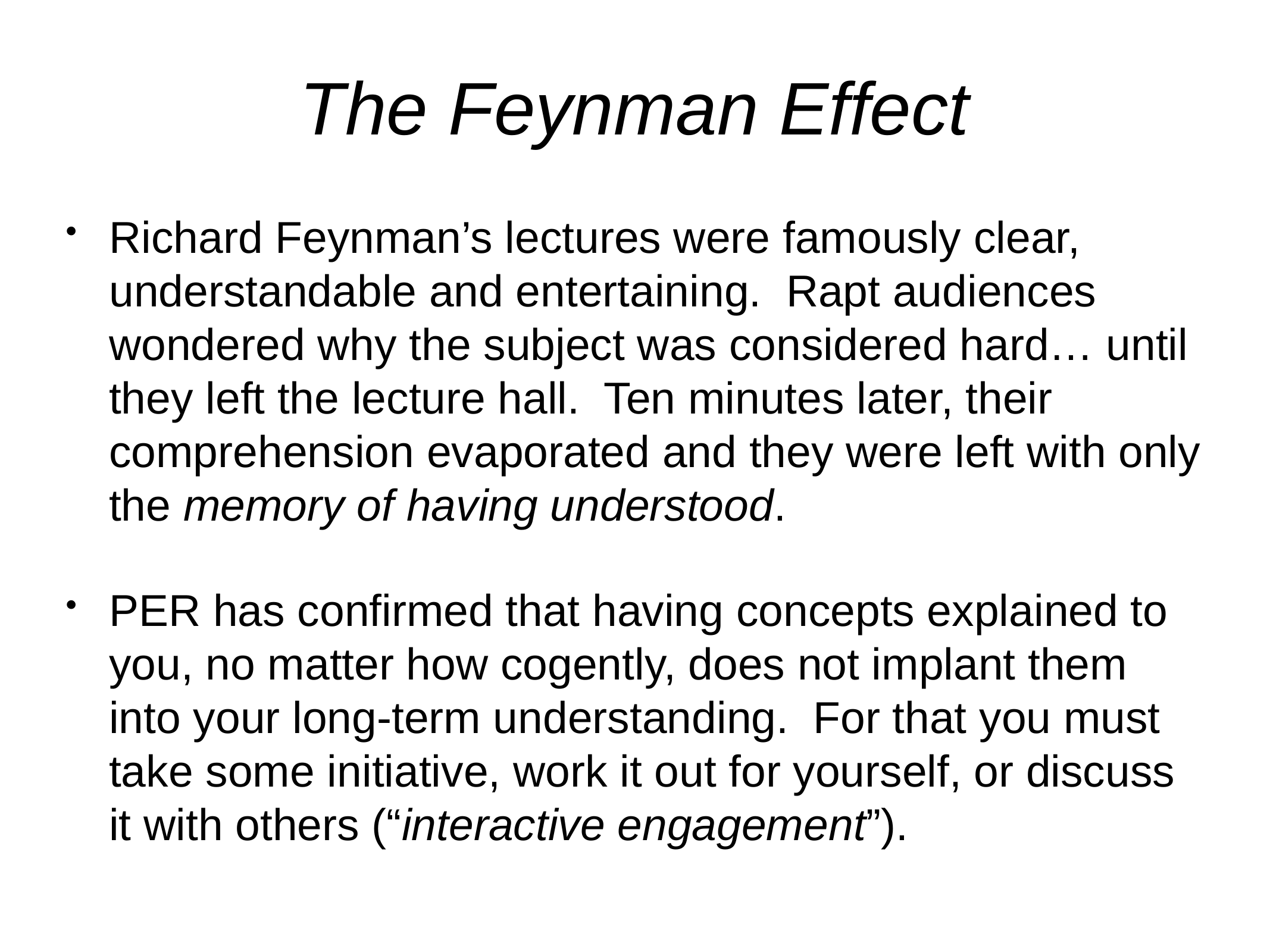

# The Feynman Effect
Richard Feynman’s lectures were famously clear, understandable and entertaining.  Rapt audiences wondered why the subject was considered hard… until they left the lecture hall.  Ten minutes later, their comprehension evaporated and they were left with only the memory of having understood.
PER has confirmed that having concepts explained to you, no matter how cogently, does not implant them into your long-term understanding.  For that you must take some initiative, work it out for yourself, or discuss it with others (“interactive engagement”).